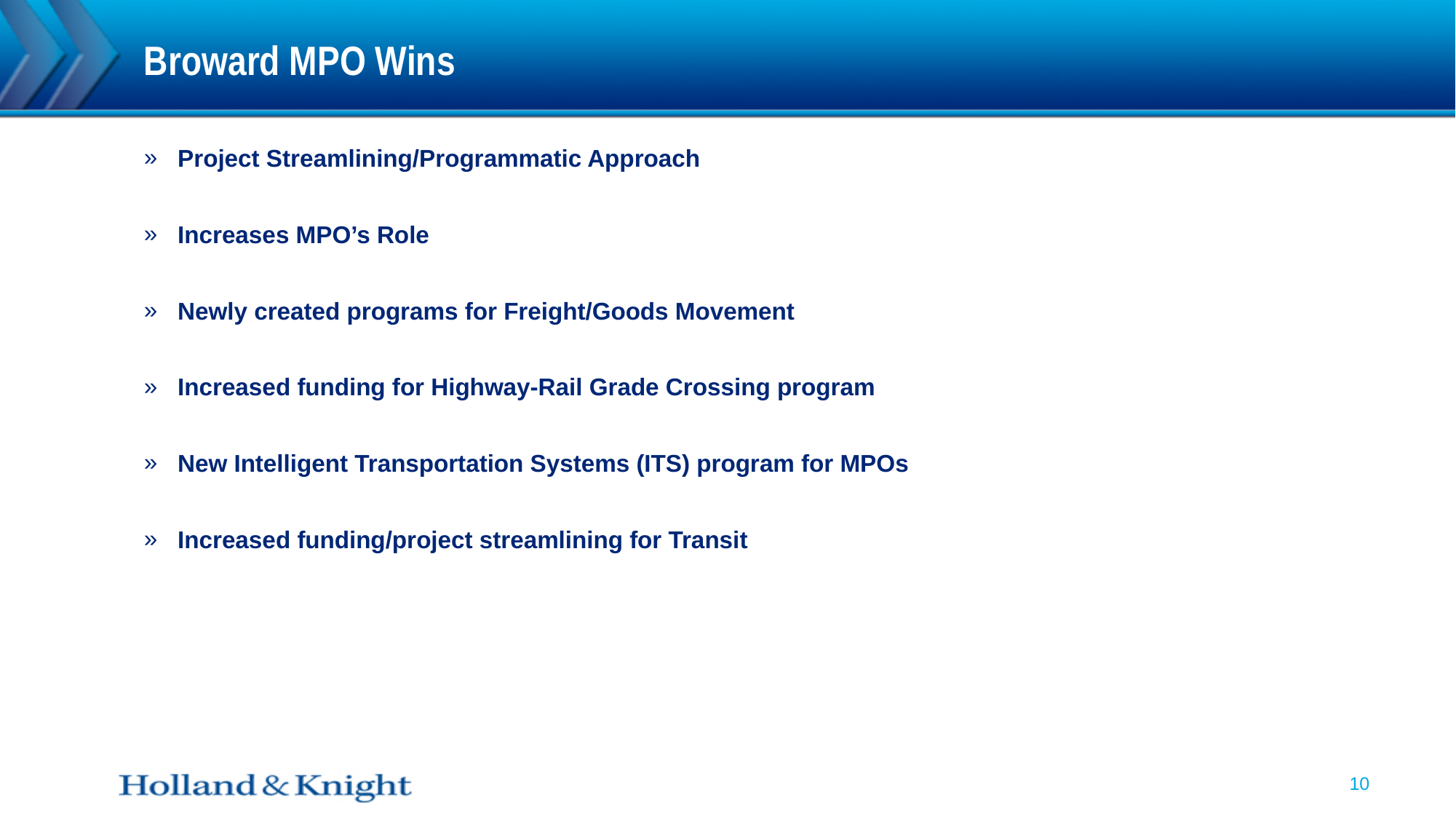

# Broward MPO Wins
   Project Streamlining/Programmatic Approach

   Increases MPO’s Role

   Newly created programs for Freight/Goods Movement

   Increased funding for Highway-Rail Grade Crossing program

   New Intelligent Transportation Systems (ITS) program for MPOs

   Increased funding/project streamlining for Transit

10